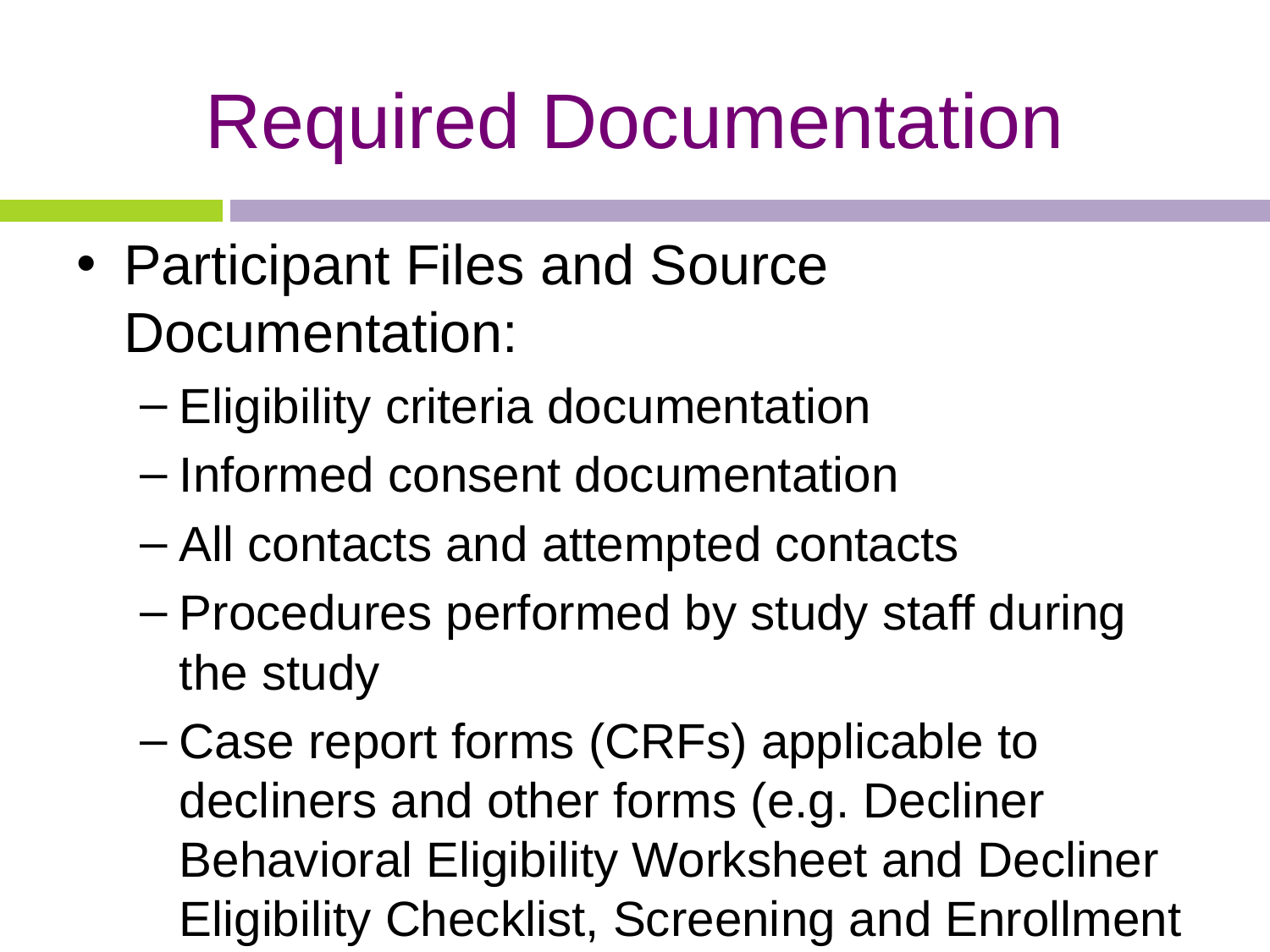

# Required Documentation
Participant Files and Source Documentation:
Eligibility criteria documentation
Informed consent documentation
All contacts and attempted contacts
Procedures performed by study staff during the study
Case report forms (CRFs) applicable to decliners and other forms (e.g. Decliner Behavioral Eligibility Worksheet and Decliner Eligibility Checklist, Screening and Enrollment Logs)